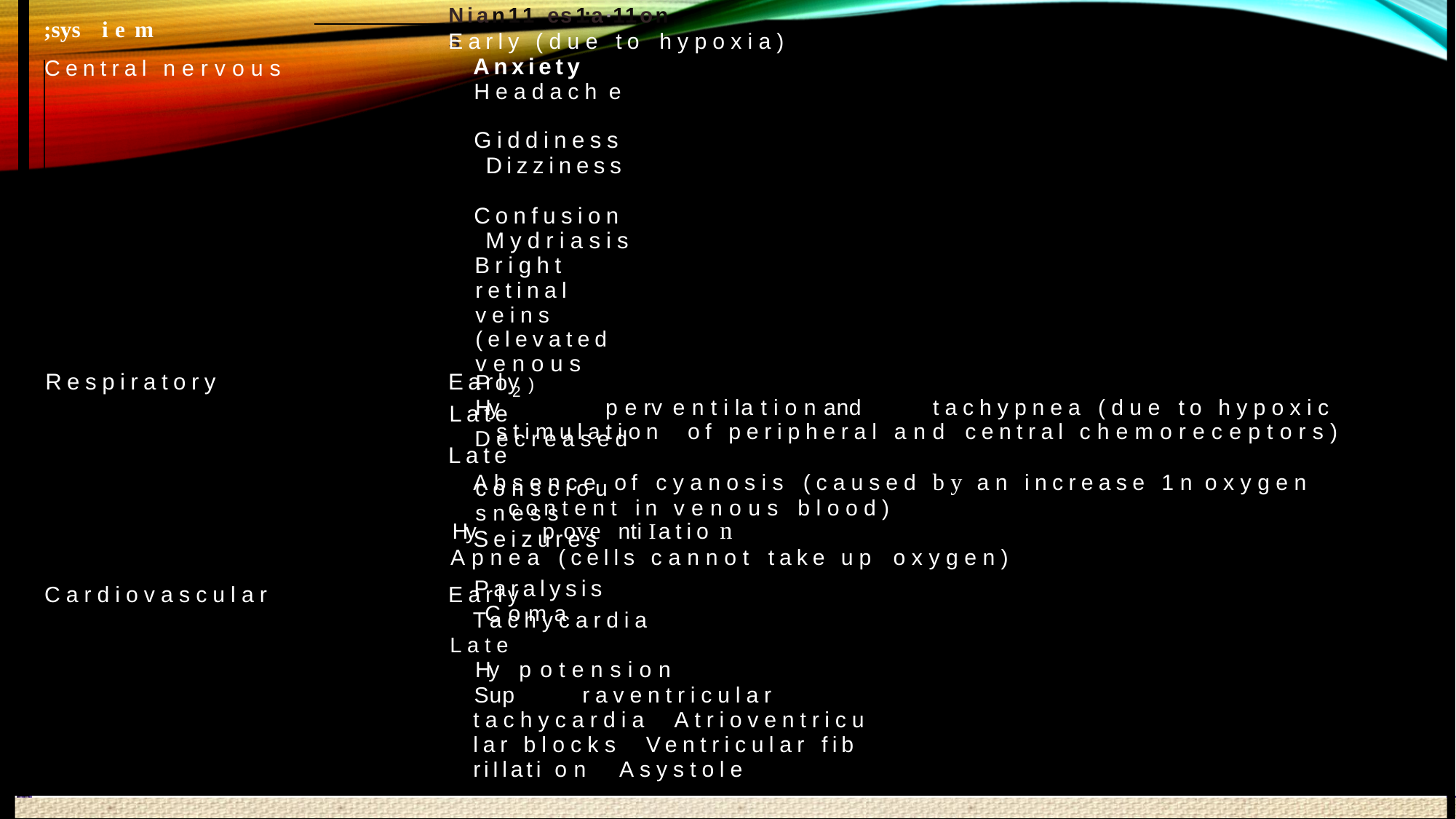

;sys	i e m
Central nervous
Nian11 e s 1:a ·1 1 o n s
Early (due to hypoxia)
Anxiety  Headach e  Giddiness  Dizziness  Confusion  Mydriasis
Bright retinal veins (elevated venous Po2)
Late
Decreased consciousness
Seizures  Paralysis  Coma
Respiratory
Early
Hy	p e rv e n t i la t i o n	and	tachypnea (due to hypoxic stimulation  of peripheral and central chemoreceptors)
Late
Absence of cyanosis (caused	by an increase 1n oxygen  content in venous blood)
Hy	p ove	nti I atio n
Apnea (cells cannot take up oxygen)
Cardiovascular
Early
Tachycardia
Late
Hy	p o t e n s i o n
Sup	raventricular tachycardia  Atrioventricu lar blocks  Ventricular fib riIlati on  Asystole